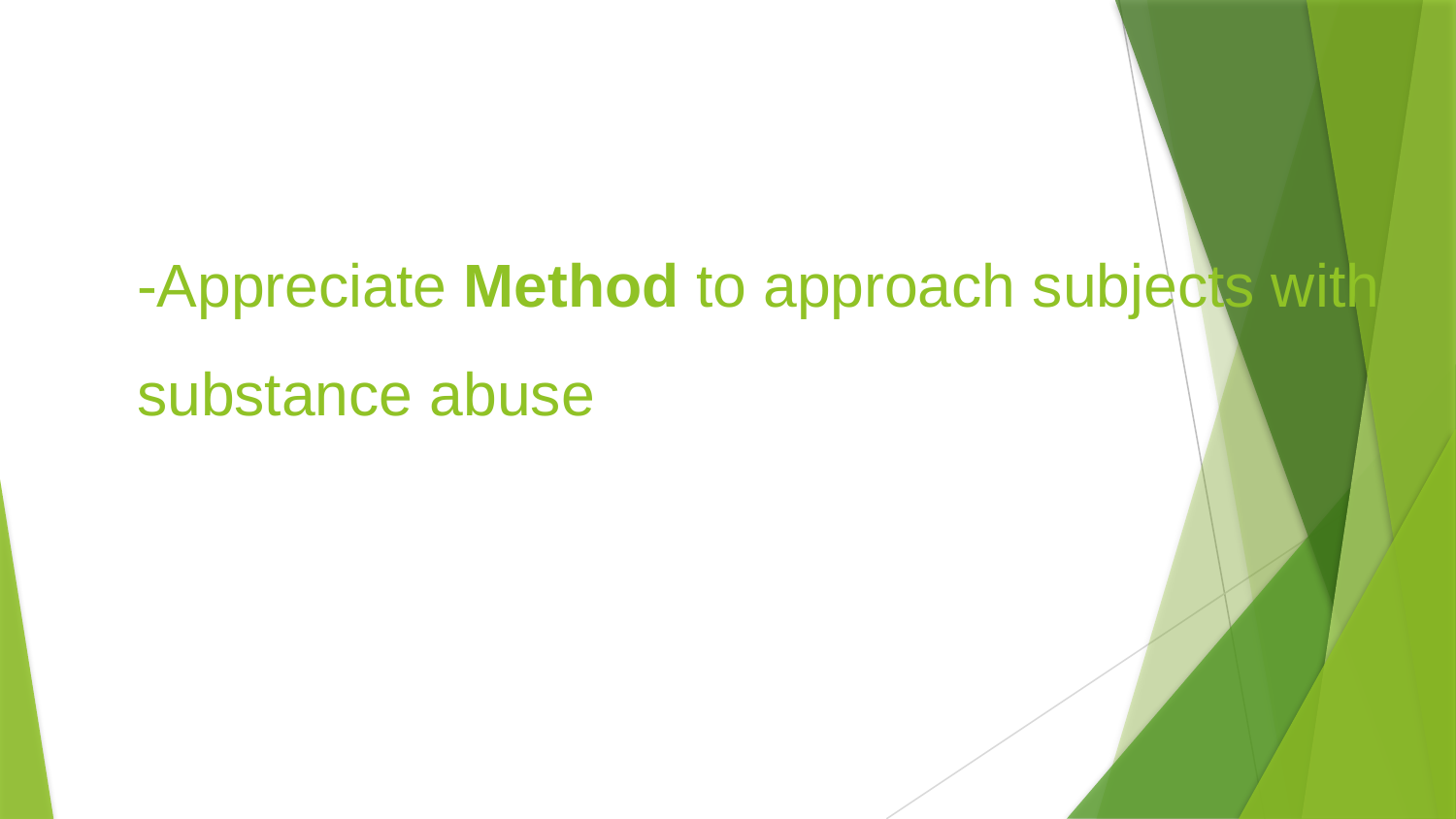

#
-Appreciate Method to approach subjects with substance abuse